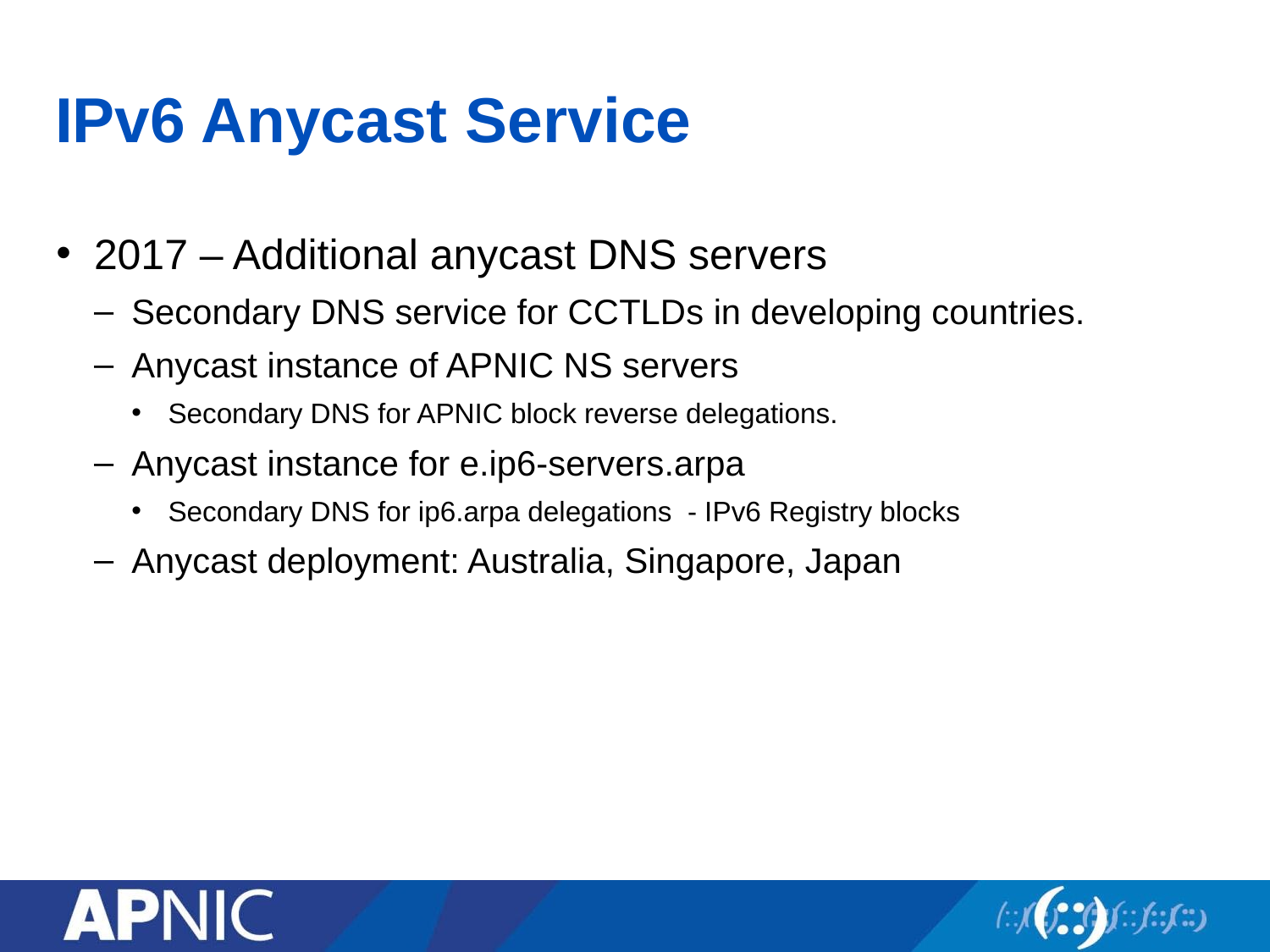

# IPv6 Anycast Service
2017 – Additional anycast DNS servers
Secondary DNS service for CCTLDs in developing countries.
Anycast instance of APNIC NS servers
Secondary DNS for APNIC block reverse delegations.
Anycast instance for e.ip6-servers.arpa
Secondary DNS for ip6.arpa delegations  - IPv6 Registry blocks
Anycast deployment: Australia, Singapore, Japan